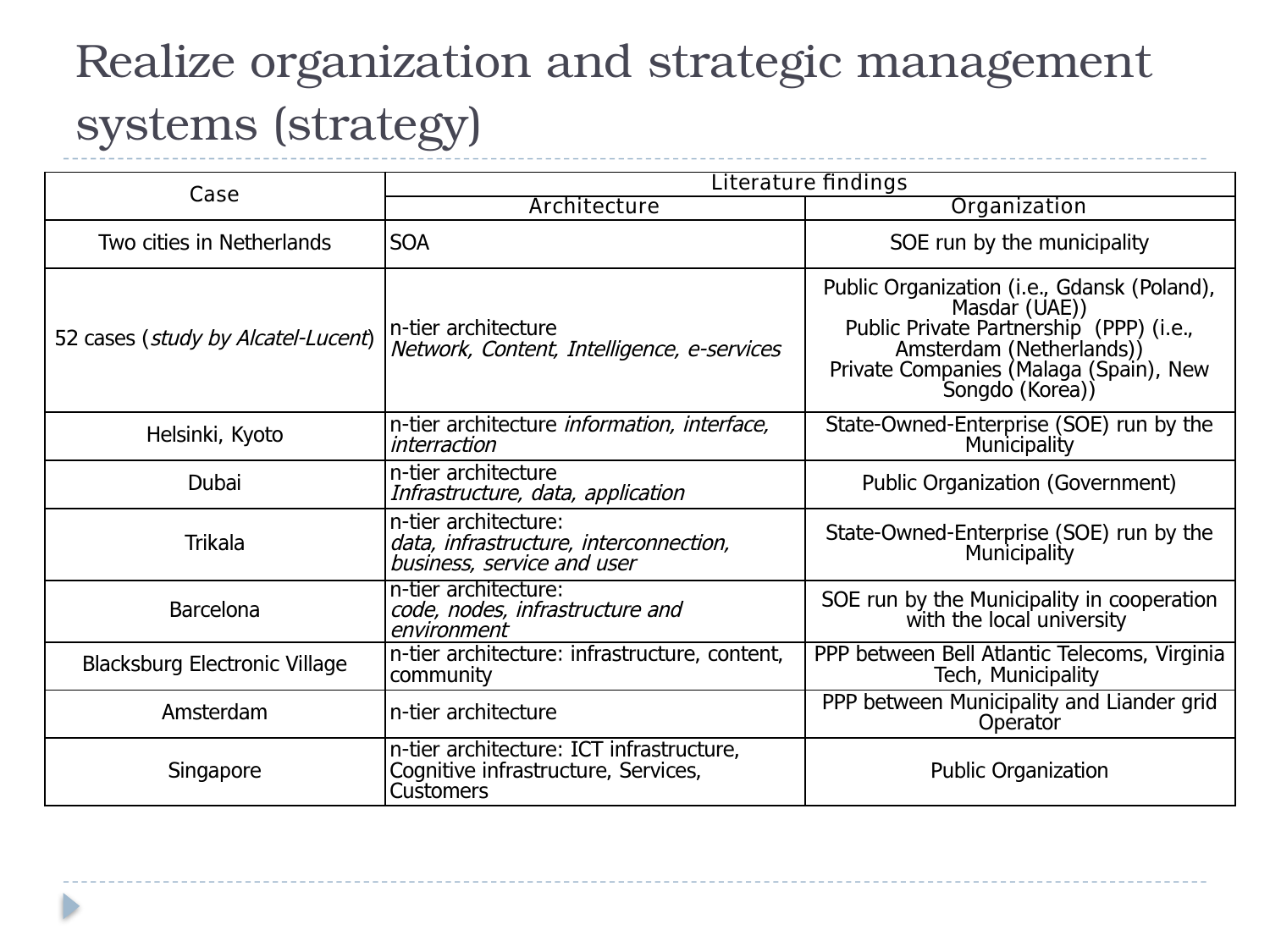

# Realize organization and strategic management systems (strategy)
| Case | Literature findings |  |
| --- | --- | --- |
|  | Architecture | Organization |
| Two cities in Netherlands | SOA | SOE run by the municipality |
| 52 cases (study by Alcatel-Lucent) | n-tier architecture Network, Content, Intelligence, e-services | Public Organization (i.e., Gdansk (Poland), Masdar (UAE)) Public Private Partnership (PPP) (i.e., Amsterdam (Netherlands)) Private Companies (Malaga (Spain), New Songdo (Korea)) |
| Helsinki, Kyoto | n-tier architecture information, interface, interraction | State-Owned-Enterprise (SOE) run by the Municipality |
| Dubai | n-tier architecture Infrastructure, data, application | Public Organization (Government) |
| Trikala | n-tier architecture: data, infrastructure, interconnection, business, service and user | State-Owned-Enterprise (SOE) run by the Municipality |
| Barcelona | n-tier architecture: code, nodes, infrastructure and environment | SOE run by the Municipality in cooperation with the local university |
| Blacksburg Electronic Village | n-tier architecture: infrastructure, content, community | PPP between Bell Atlantic Telecoms, Virginia Tech, Municipality |
| Amsterdam | n-tier architecture | PPP between Municipality and Liander grid Operator |
| Singapore | n-tier architecture: ICT infrastructure, Cognitive infrastructure, Services, Customers | Public Organization |